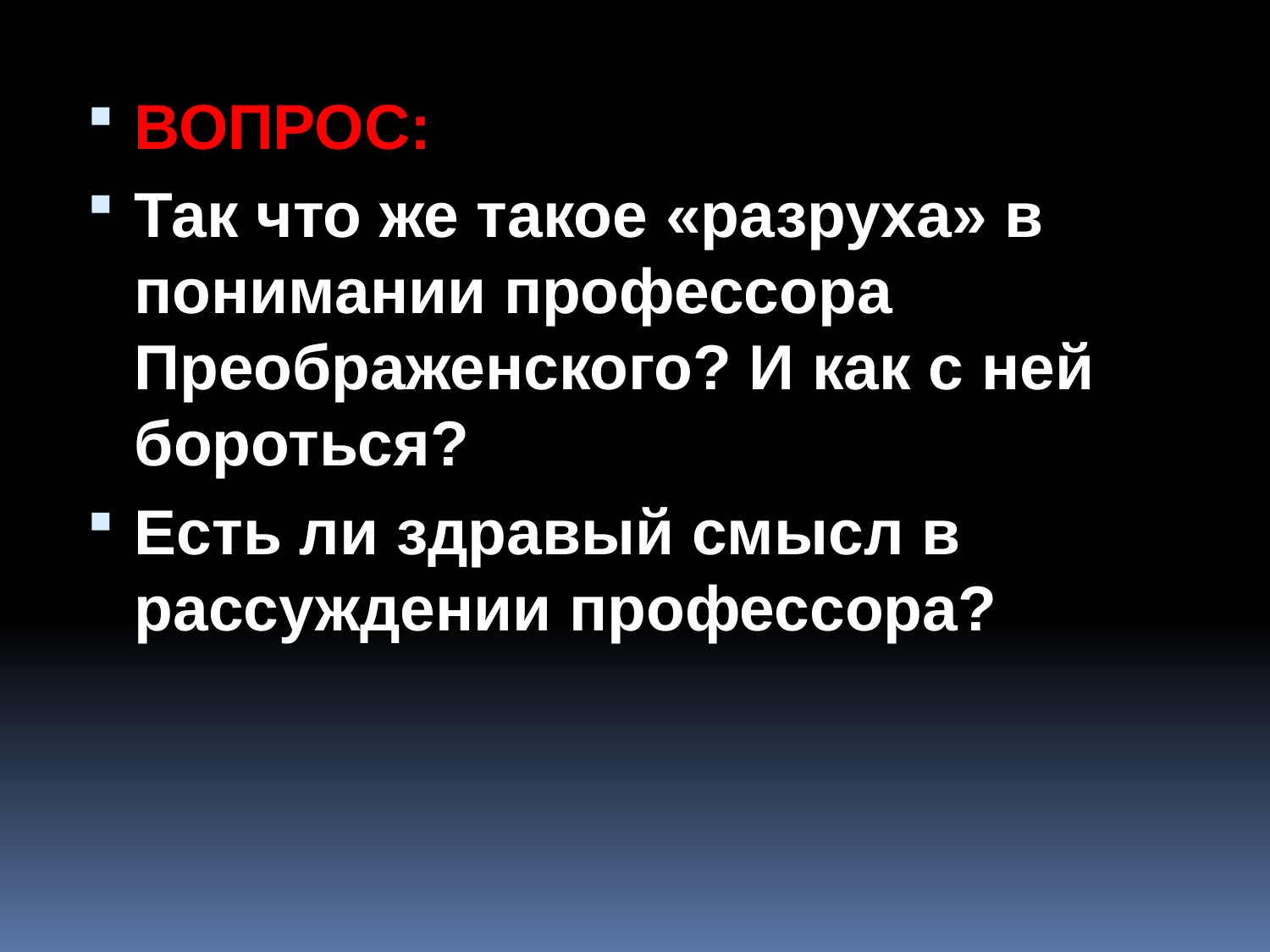

ВОПРОС:
Так что же такое «разруха» в понимании профессора Преображенского? И как с ней бороться?
Есть ли здравый смысл в рассуждении профессора?